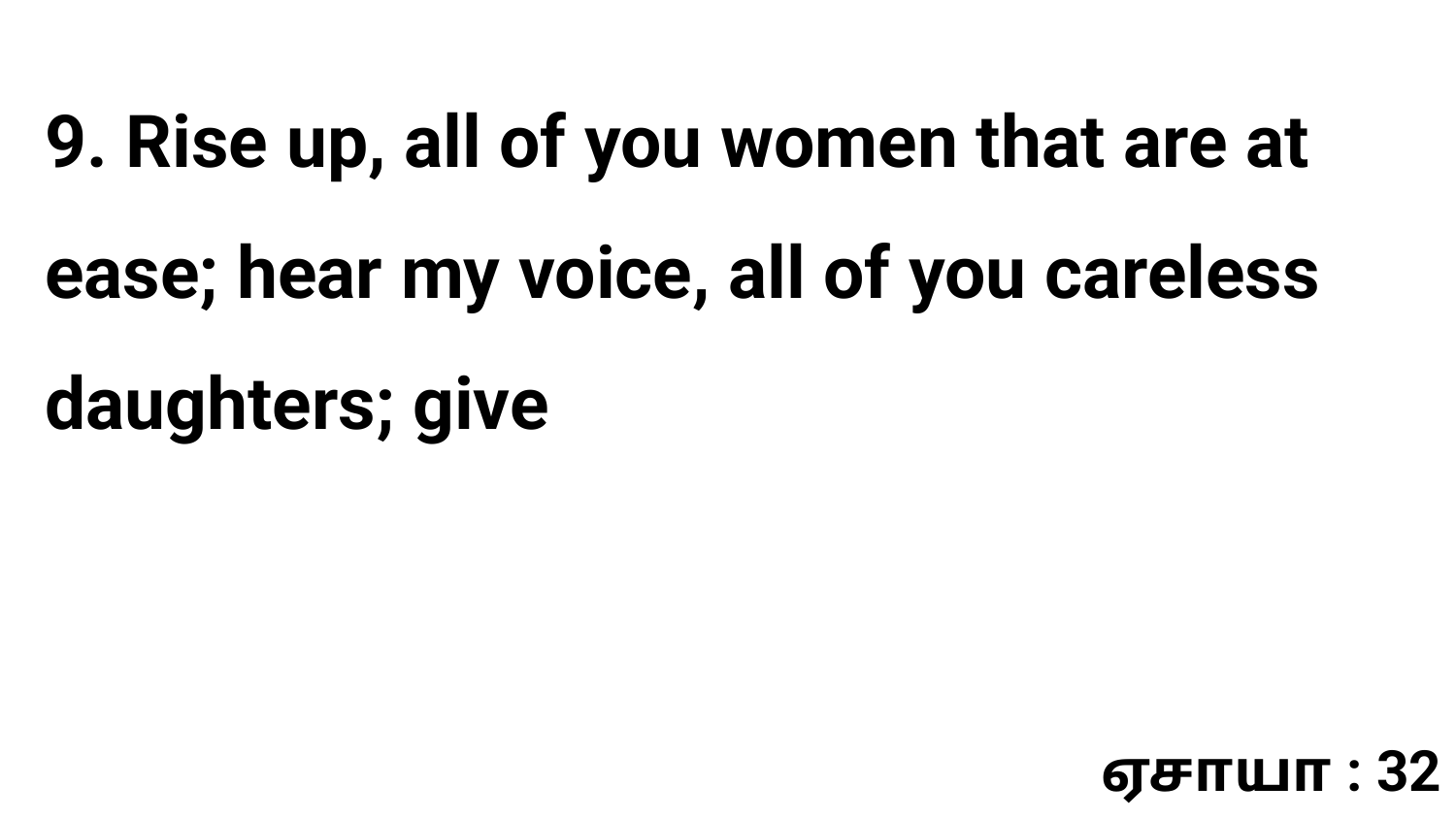

9. Rise up, all of you women that are at ease; hear my voice, all of you careless daughters; give
ஏசாயா : 32